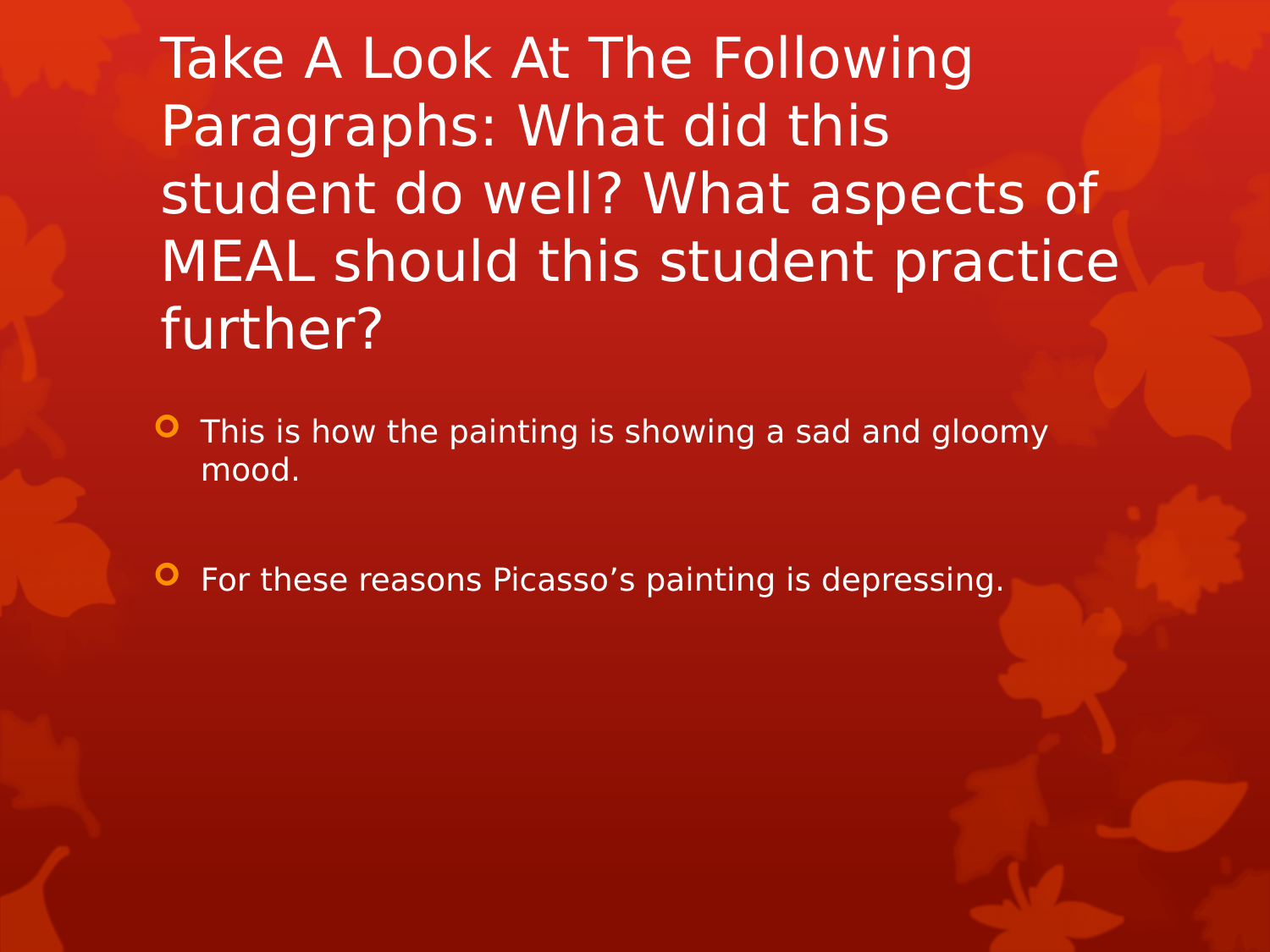

# Take A Look At The Following Paragraphs: What did this student do well? What aspects of MEAL should this student practice further?
This is how the painting is showing a sad and gloomy mood.

For these reasons Picasso’s painting is depressing.